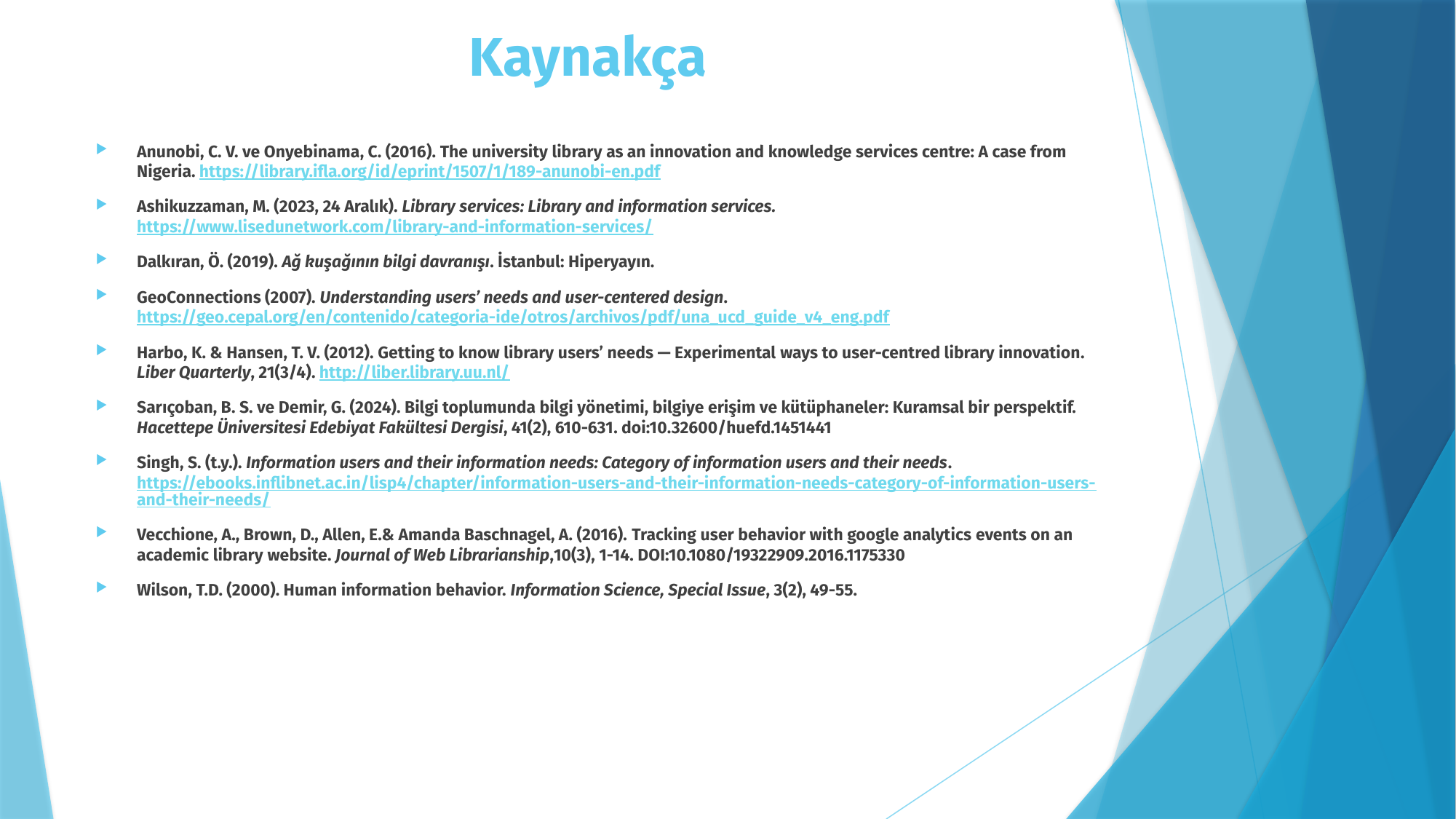

# Kaynakça

Anunobi, C. V. ve Onyebinama, C. (2016). The university library as an innovation and knowledge services centre: A case from Nigeria. https://library.ifla.org/id/eprint/1507/1/189-anunobi-en.pdf
Ashikuzzaman, M. (2023, 24 Aralık). Library services: Library and information services. https://www.lisedunetwork.com/library-and-information-services/
Dalkıran, Ö. (2019). Ağ kuşağının bilgi davranışı. İstanbul: Hiperyayın.
GeoConnections (2007). Understanding users’ needs and user-centered design. https://geo.cepal.org/en/contenido/categoria-ide/otros/archivos/pdf/una_ucd_guide_v4_eng.pdf
Harbo, K. & Hansen, T. V. (2012). Getting to know library users’ needs — Experimental ways to user-centred library innovation. Liber Quarterly, 21(3/4). http://liber.library.uu.nl/
Sarıçoban, B. S. ve Demir, G. (2024). Bilgi toplumunda bilgi yönetimi, bilgiye erişim ve kütüphaneler: Kuramsal bir perspektif. Hacettepe Üniversitesi Edebiyat Fakültesi Dergisi, 41(2), 610-631. doi:10.32600/huefd.1451441
Singh, S. (t.y.). Information users and their information needs: Category of information users and their needs. https://ebooks.inflibnet.ac.in/lisp4/chapter/information-users-and-their-information-needs-category-of-information-users-and-their-needs/
Vecchione, A., Brown, D., Allen, E.& Amanda Baschnagel, A. (2016). Tracking user behavior with google analytics events on an academic library website. Journal of Web Librarianship,10(3), 1-14. DOI:10.1080/19322909.2016.1175330
Wilson, T.D. (2000). Human information behavior. Information Science, Special Issue, 3(2), 49-55.